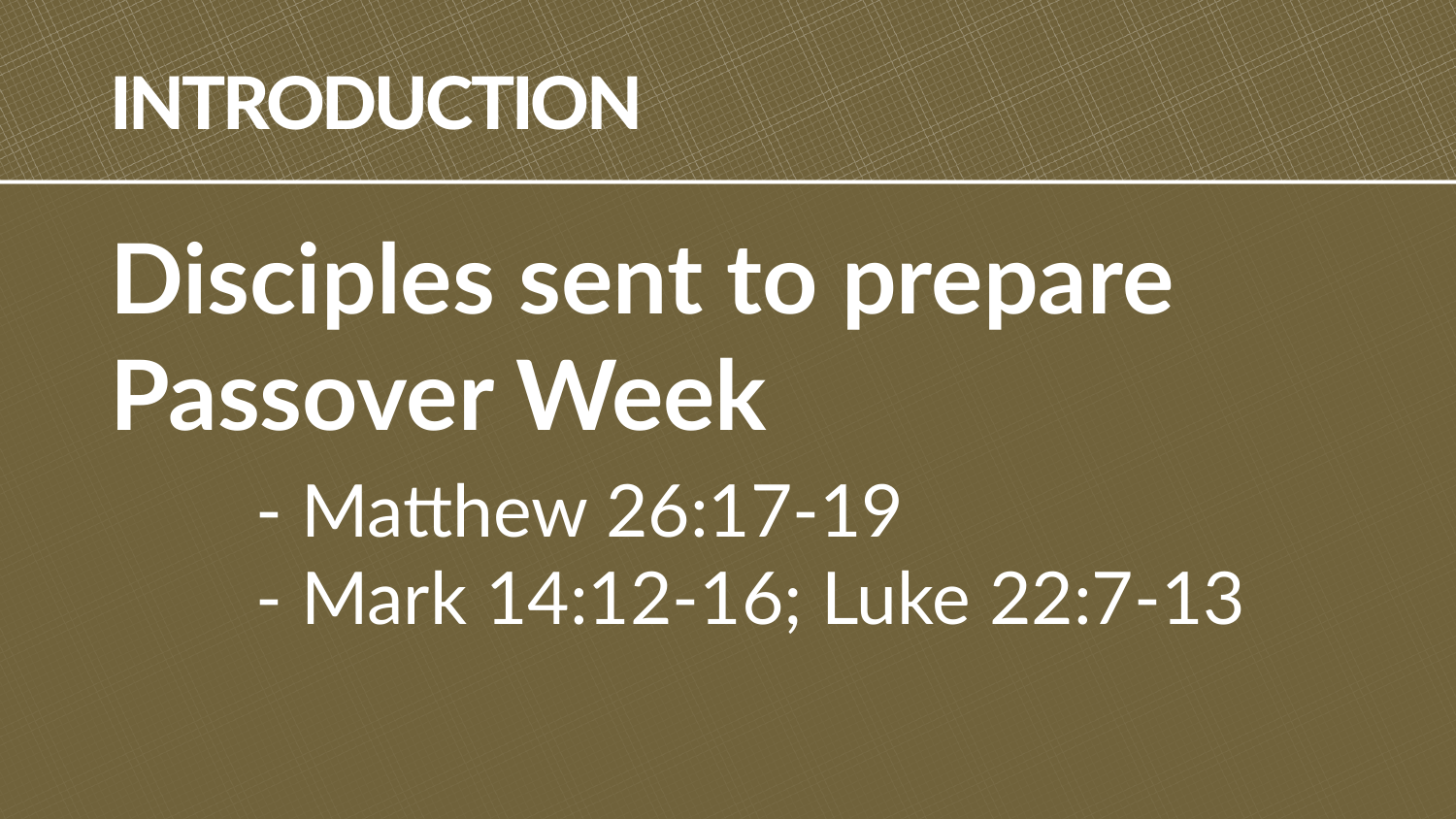

# INTRODUCTION
Disciples sent to prepare Passover Week
	- Matthew 26:17-19
	- Mark 14:12-16; Luke 22:7-13